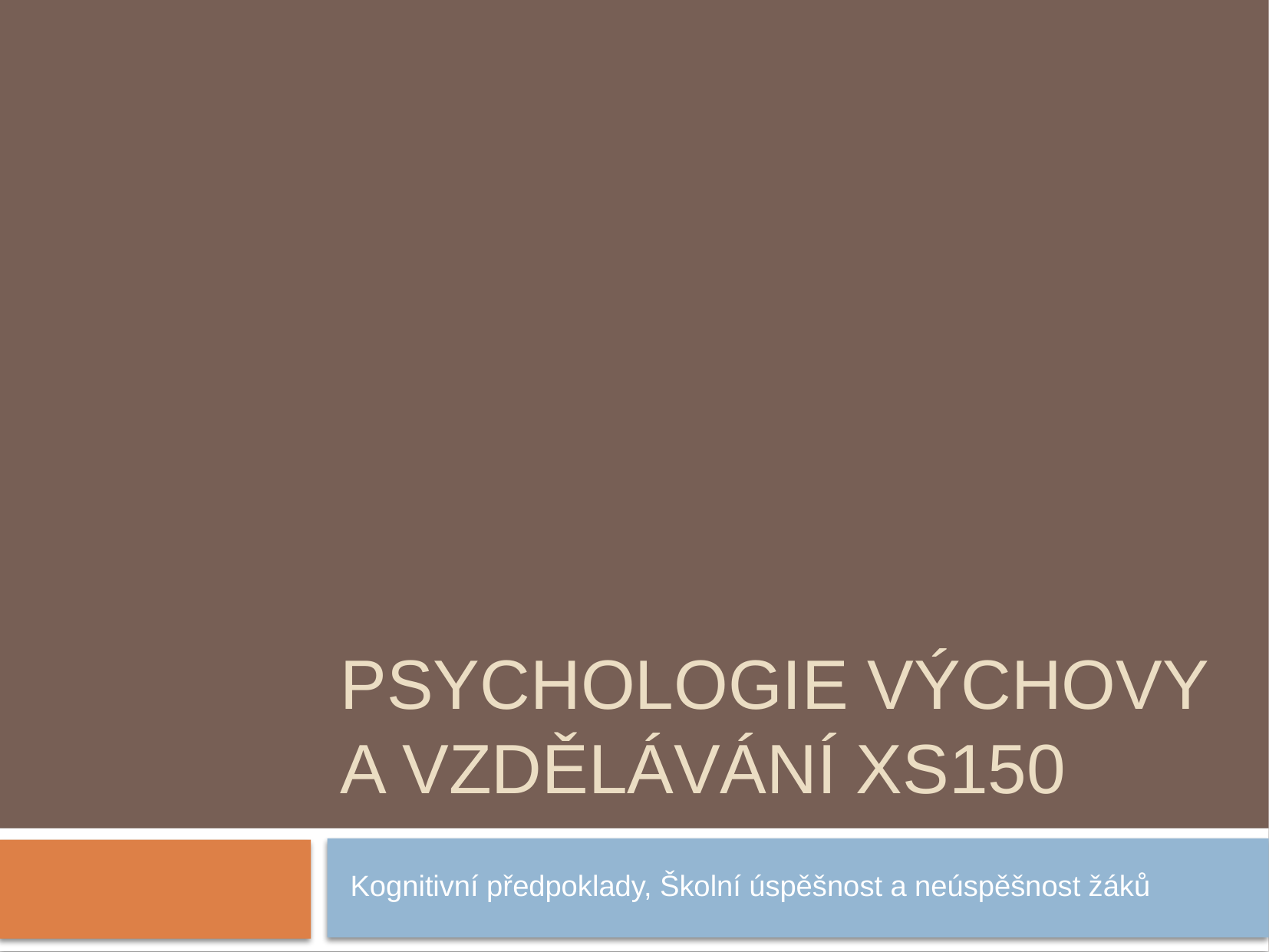

# Psychologie výchovy a vzdělávání XS150
Kognitivní předpoklady, Školní úspěšnost a neúspěšnost žáků